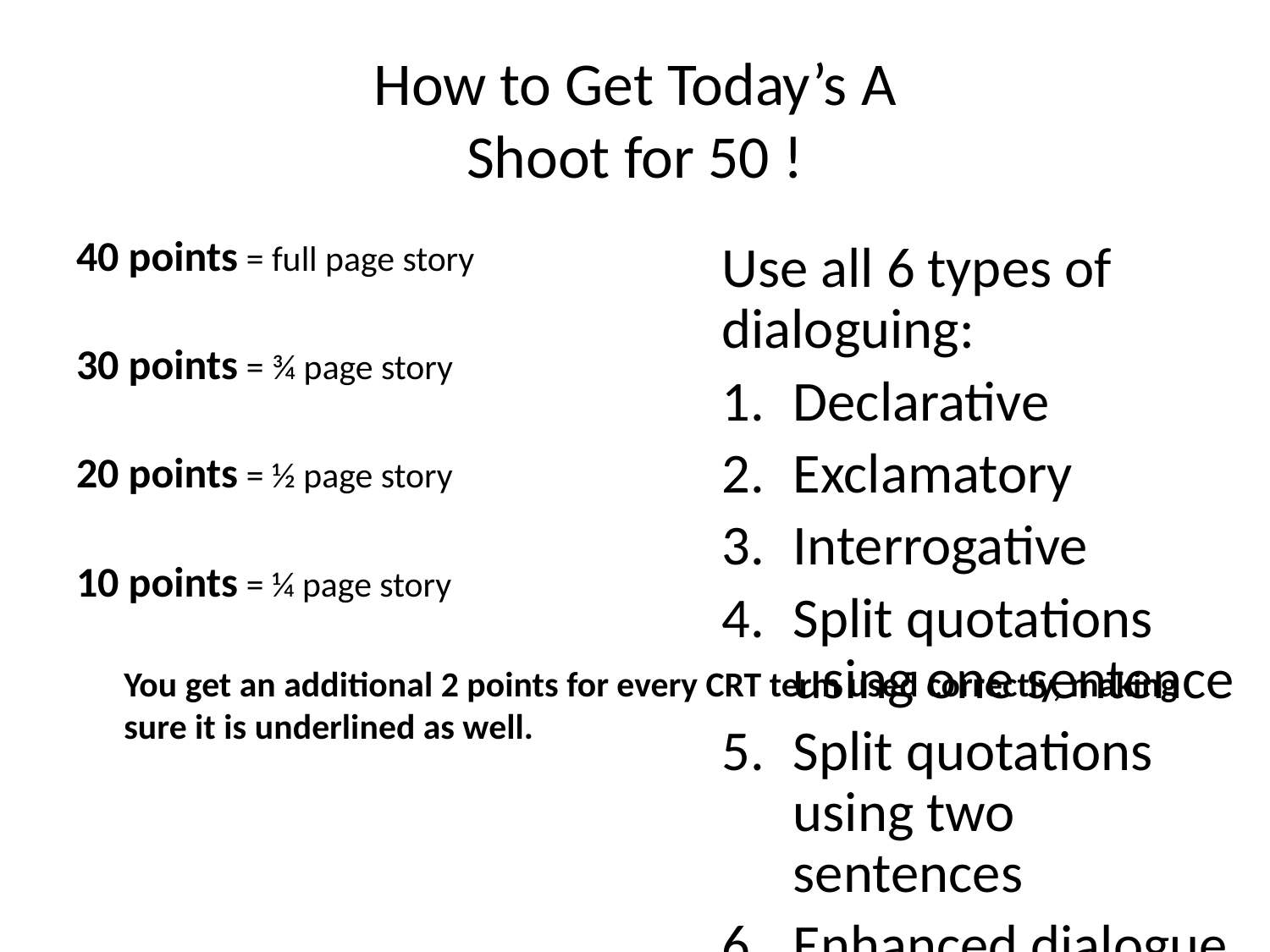

# How to Get Today’s A Shoot for 50 !
40 points = full page story

30 points = ¾ page story

20 points = ½ page story

10 points = ¼ page story

	You get an additional 2 points for every CRT term used correctly, making sure it is underlined as well.
Use all 6 types of dialoguing:
Declarative
Exclamatory
Interrogative
Split quotations using one sentence
Split quotations using two sentences
Enhanced dialogue